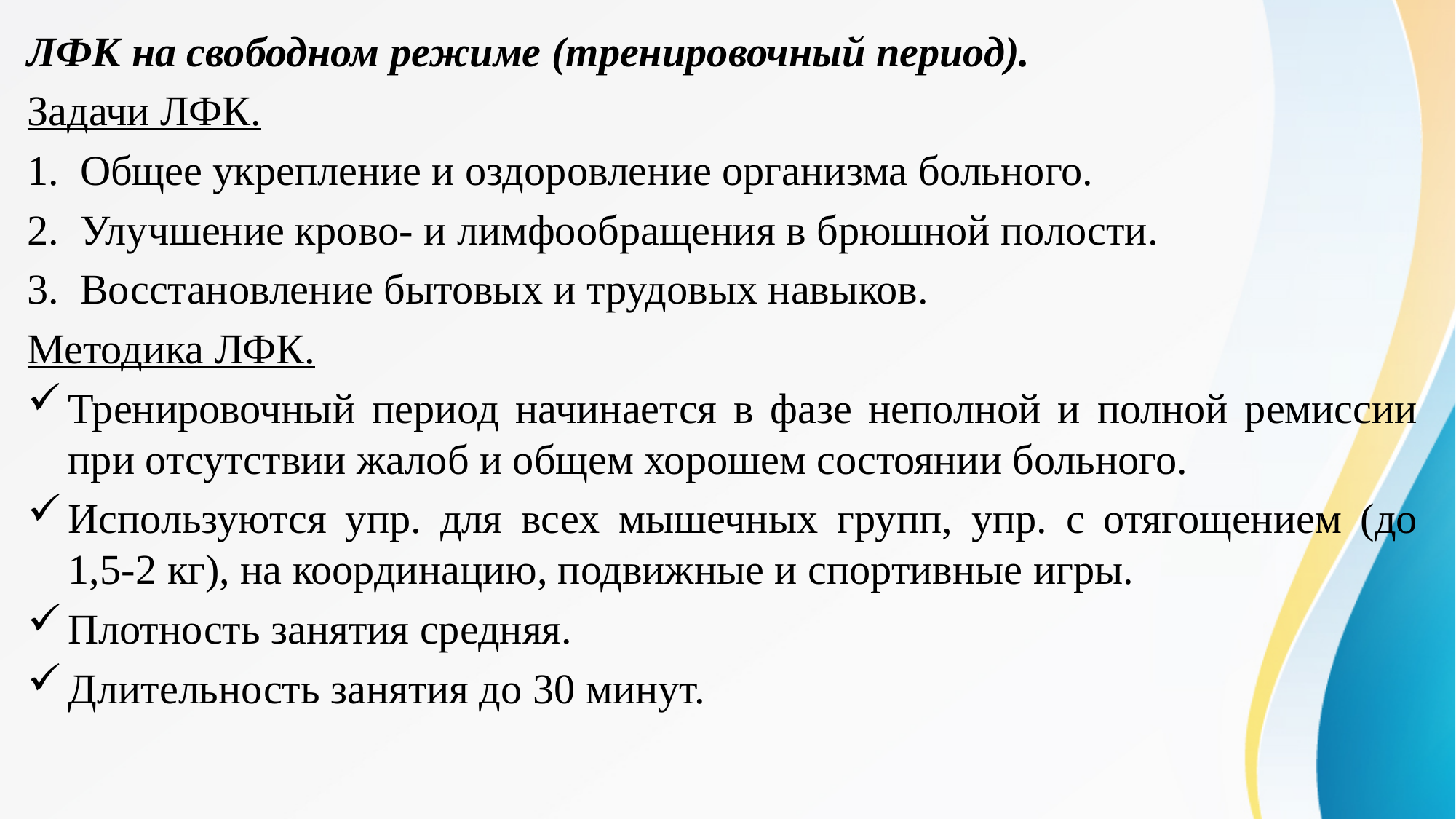

ЛФК на свободном режиме (тренировочный период).
Задачи ЛФК.
1.  Общее укрепление и оздоровление организма больного.
2.  Улучшение крово- и лимфообращения в брюшной полости.
3.  Восстановление бытовых и трудовых навыков.
Методика ЛФК.
Тренировочный период начинается в фазе неполной и полной ремиссии при отсутствии жалоб и общем хорошем состоянии больного.
Используются упр. для всех мышечных групп, упр. с отягощением (до 1,5-2 кг), на координацию, подвижные и спортивные игры.
Плотность занятия средняя.
Длительность занятия до 30 минут.